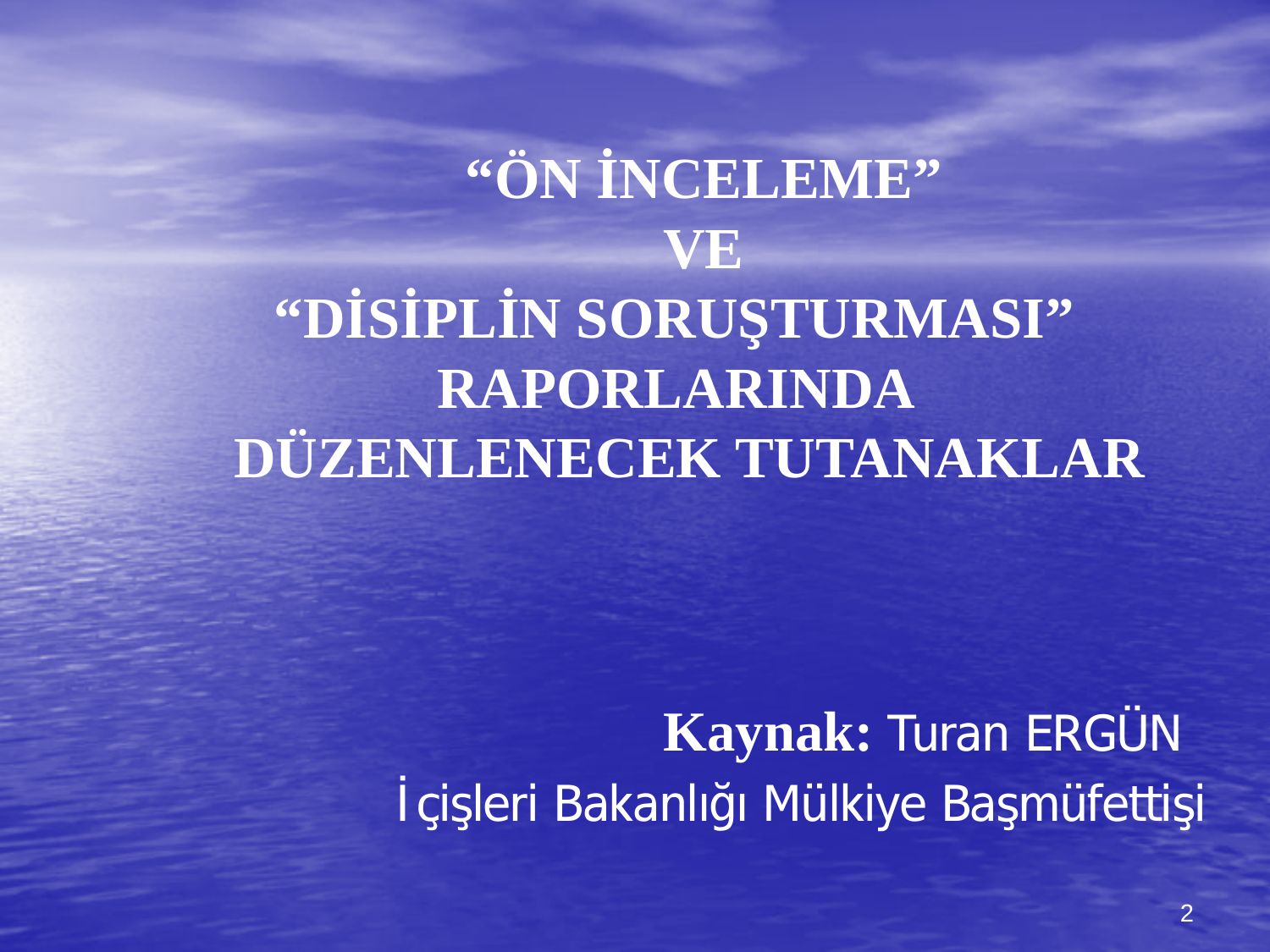

“ÖN İNCELEME”
   VE
   “DİSİPLİN SORUŞTURMASI”      RAPORLARINDA
DÜZENLENECEK TUTANAKLAR
	       	      		Kaynak: Turan ERGÜN
               İçişleri Bakanlığı Mülkiye Başmüfettişi
2